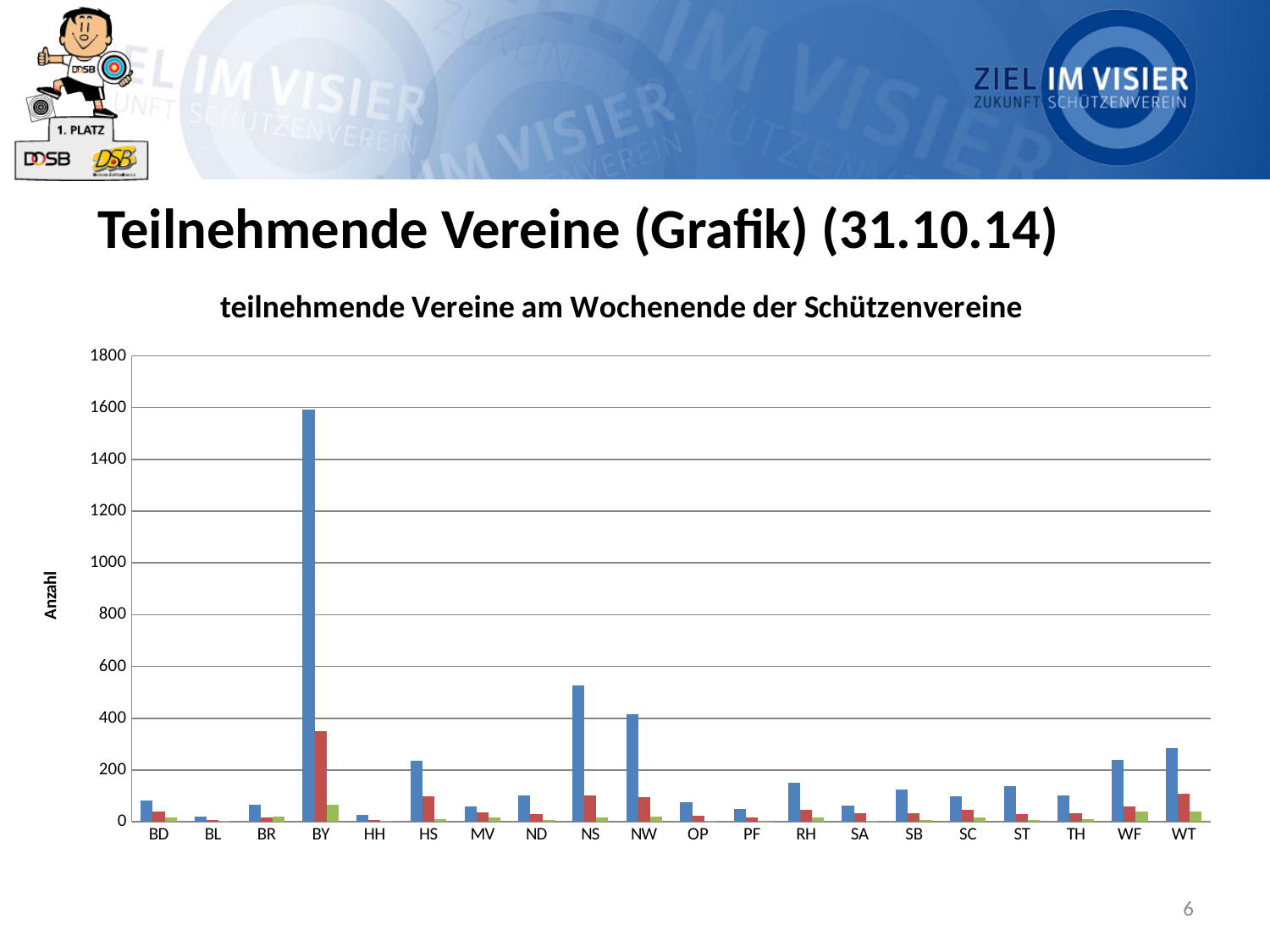

# Teilnehmende Vereine (Grafik) (31.10.14)

### Chart: teilnehmende Vereine am Wochenende der Schützenvereine

| Category | 2012 | 2013 | 2014 |
|---|---|---|---|
| BD | 81.0 | 41.0 | 18.0 |
| BL | 21.0 | 6.0 | 2.0 |
| BR | 64.0 | 16.0 | 19.0 |
| BY | 1591.0 | 351.0 | 65.0 |
| HH | 25.0 | 7.0 | 4.0 |
| HS | 235.0 | 97.0 | 10.0 |
| MV | 59.0 | 35.0 | 18.0 |
| ND | 102.0 | 29.0 | 7.0 |
| NS | 527.0 | 102.0 | 17.0 |
| NW | 416.0 | 95.0 | 19.0 |
| OP | 75.0 | 24.0 | 2.0 |
| PF | 49.0 | 15.0 | 1.0 |
| RH | 151.0 | 47.0 | 17.0 |
| SA | 63.0 | 33.0 | 2.0 |
| SB | 125.0 | 34.0 | 6.0 |
| SC | 100.0 | 46.0 | 16.0 |
| ST | 137.0 | 30.0 | 6.0 |
| TH | 103.0 | 34.0 | 10.0 |
| WF | 239.0 | 60.0 | 38.0 |
| WT | 286.0 | 108.0 | 39.0 |
6